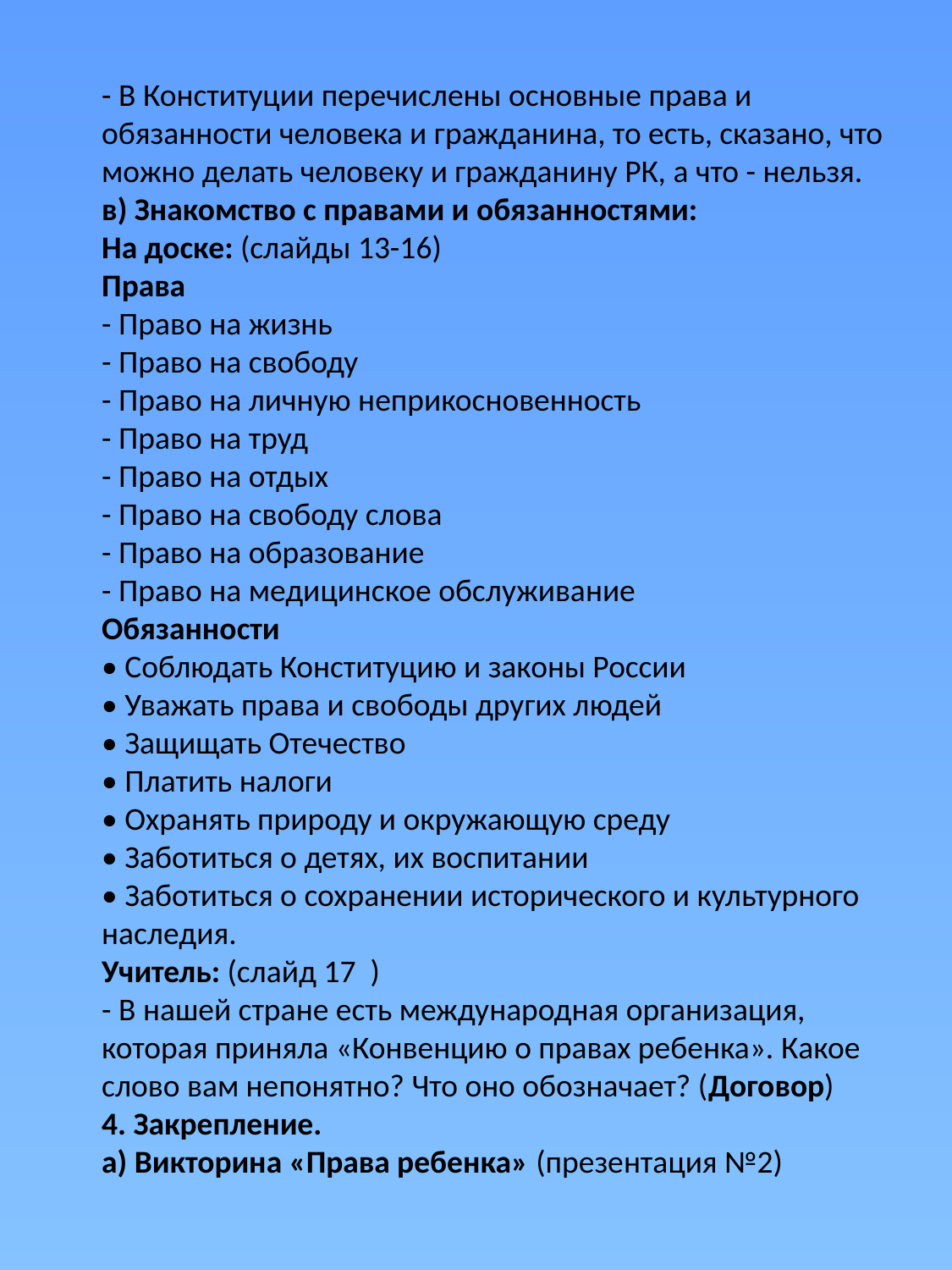

- В Конституции перечислены основные права и обязанности человека и гражданина, то есть, сказано, что можно делать человеку и гражданину РК, а что - нельзя.
в) Знакомство с правами и обязанностями:
На доске: (слайды 13-16)
Права
- Право на жизнь
- Право на свободу
- Право на личную неприкосновенность
- Право на труд
- Право на отдых
- Право на свободу слова
- Право на образование
- Право на медицинское обслуживание
Обязанности
• Соблюдать Конституцию и законы России
• Уважать права и свободы других людей
• Защищать Отечество
• Платить налоги
• Охранять природу и окружающую среду
• Заботиться о детях, их воспитании
• Заботиться о сохранении исторического и культурного наследия.
Учитель: (слайд 17  )
- В нашей стране есть международная организация, которая приняла «Конвенцию о правах ребенка». Какое слово вам непонятно? Что оно обозначает? (Договор)
4. Закрепление.
а) Викторина «Права ребенка» (презентация №2)